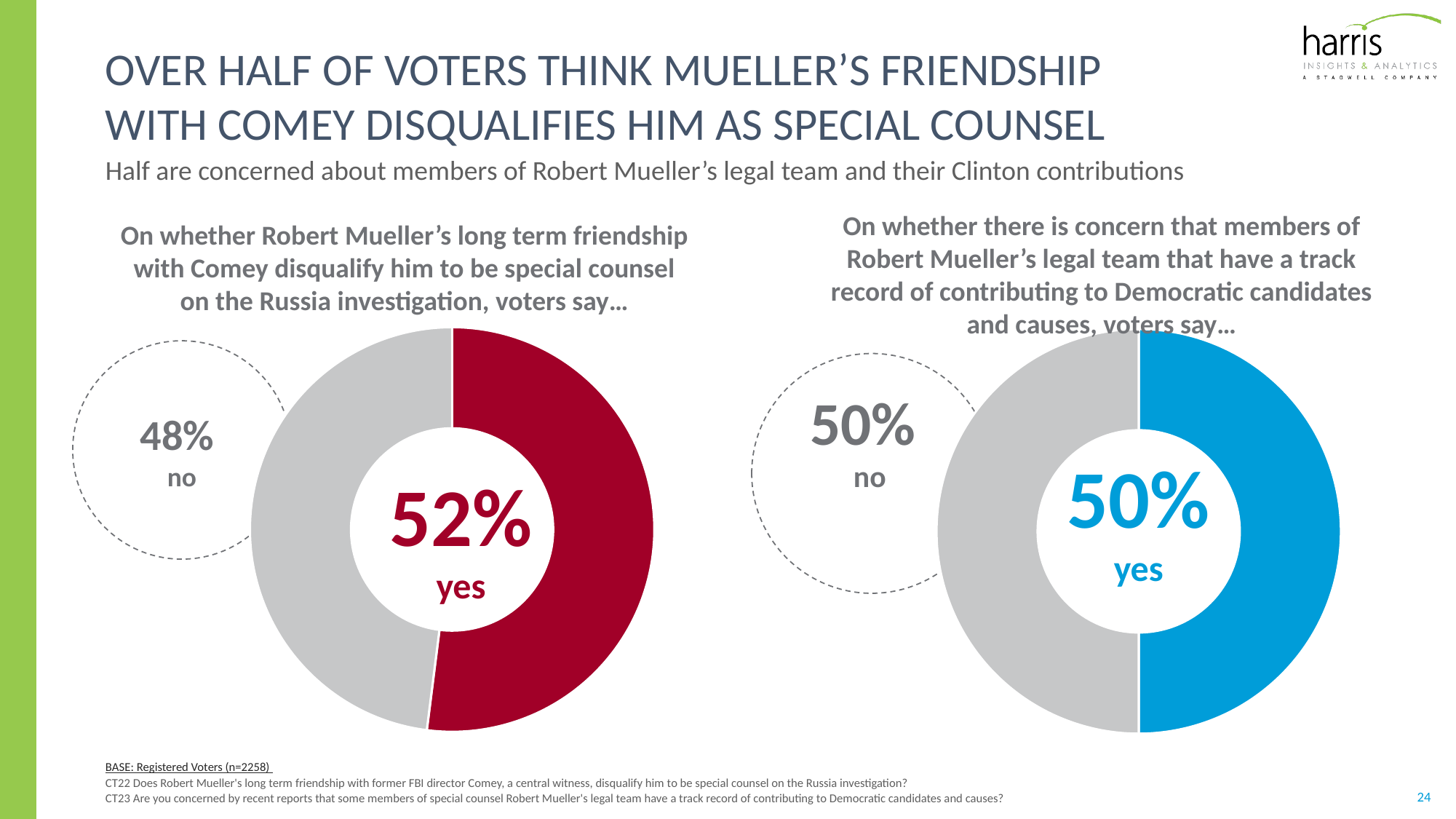

# over half of voters think Mueller’s FRIENDSHIP WITH COMEY DISQUALIFIES HIM AS special counsel
Half are concerned about members of Robert Mueller’s legal team and their Clinton contributions
On whether there is concern that members of Robert Mueller’s legal team that have a track record of contributing to Democratic candidates and causes, voters say…
On whether Robert Mueller’s long term friendship with Comey disqualify him to be special counsel on the Russia investigation, voters say…

### Chart

| Category | Sales |
|---|---|
| 1st Qtr | 0.52 |
| 2nd Qtr | 0.48 |
52%
yes
48%
no

### Chart

| Category | Sales |
|---|---|
| 1st Qtr | 0.5 |
| 2nd Qtr | 0.5 |
50%
yes

50%
no
BASE: Registered Voters (n=2258)
CT22 Does Robert Mueller's long term friendship with former FBI director Comey, a central witness, disqualify him to be special counsel on the Russia investigation?
CT23 Are you concerned by recent reports that some members of special counsel Robert Mueller's legal team have a track record of contributing to Democratic candidates and causes?